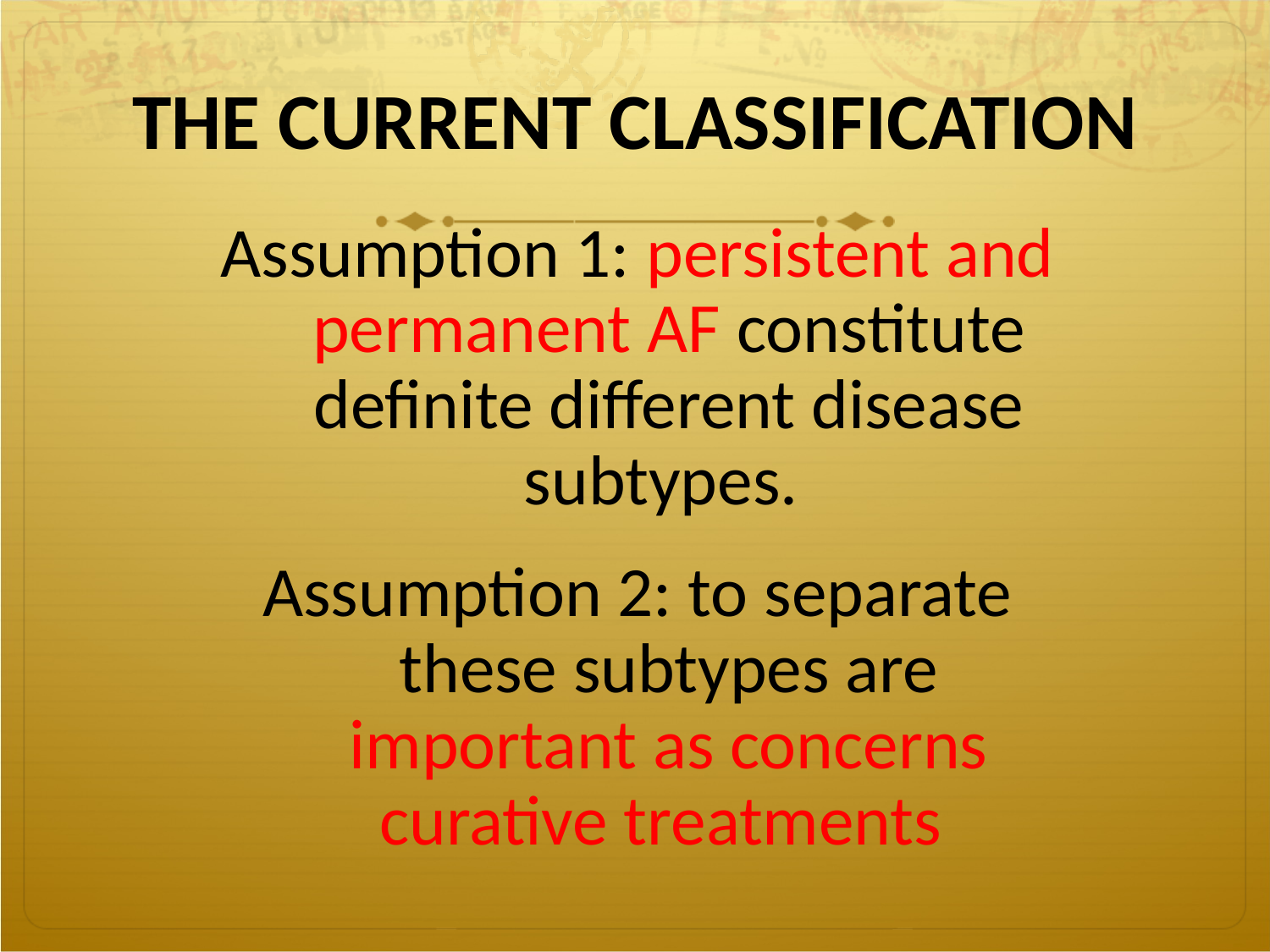

THE CURRENT CLASSIFICATION
Assumption 1: persistent and permanent AF constitute definite different disease subtypes.
Assumption 2: to separate these subtypes are important as concerns curative treatments